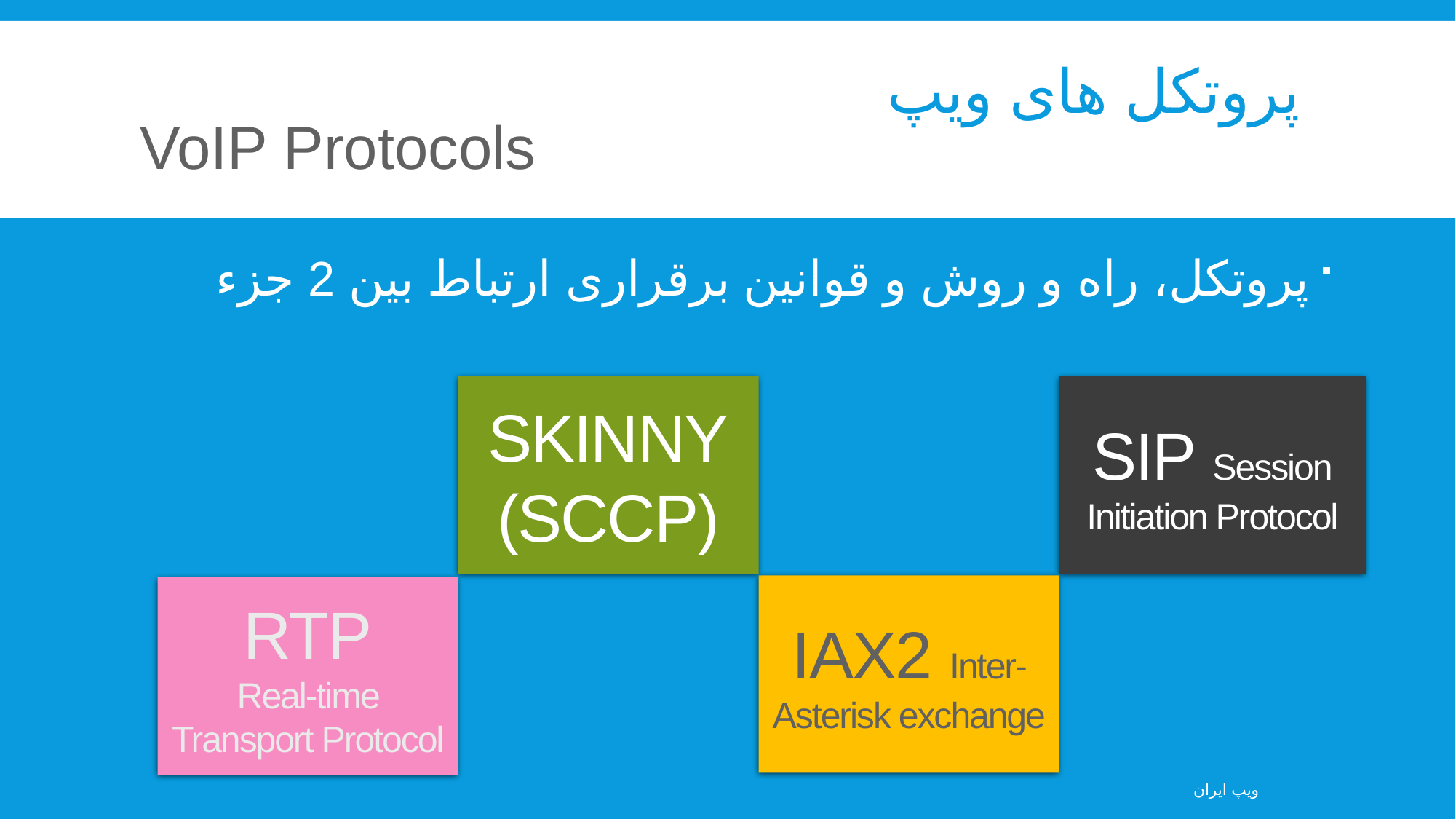

# پروتکل های ویپ
VoIP Protocols
پروتکل، راه و روش و قوانین برقراری ارتباط بین 2 جزء

SKINNY
(SCCP)
SIP Session Initiation Protocol
IAX2 Inter-Asterisk exchange
RTP
Real-time Transport Protocol
ویپ ایران